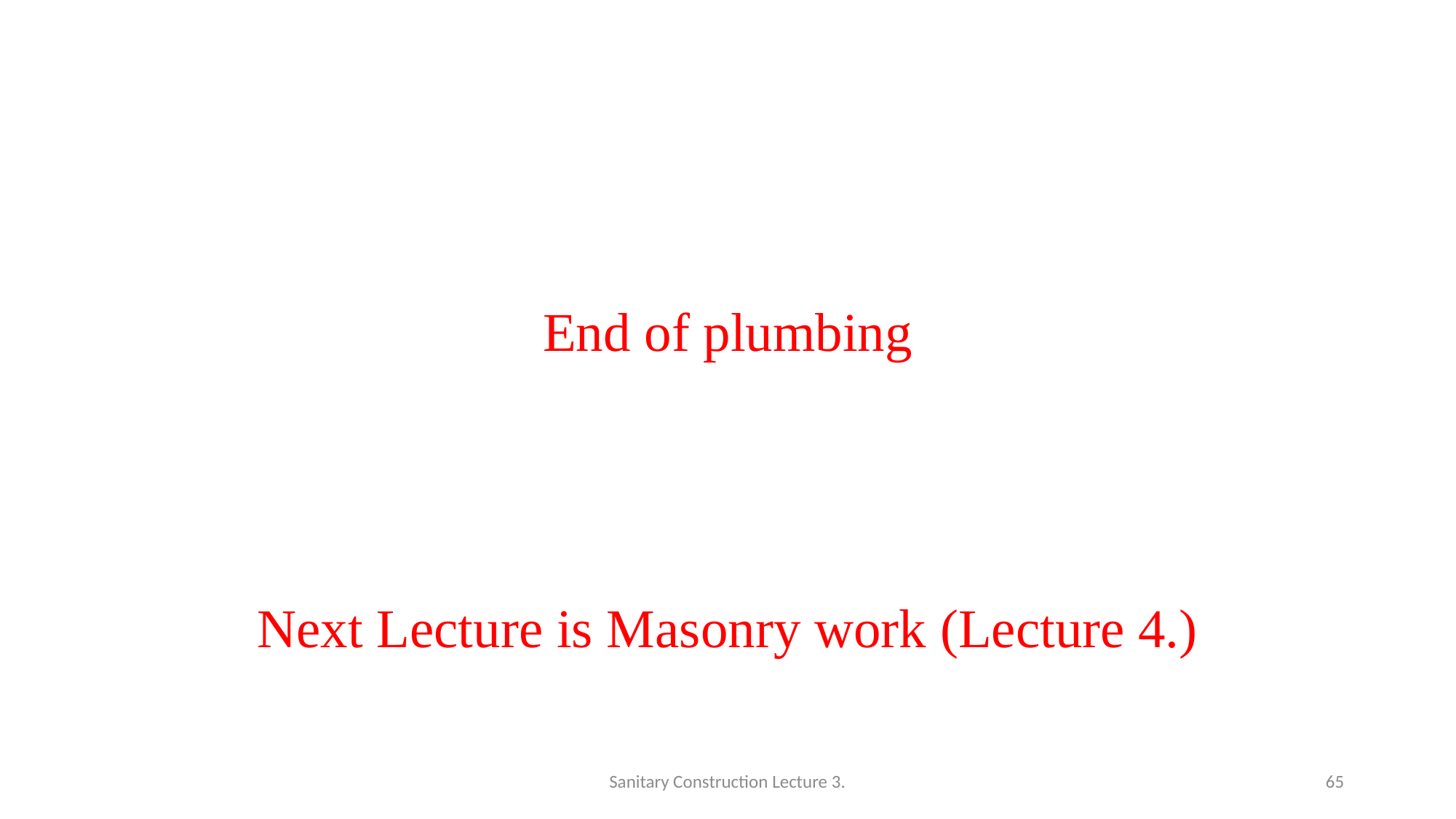

End of plumbing

Next Lecture is Masonry work (Lecture 4.)
Sanitary Construction Lecture 3.
65